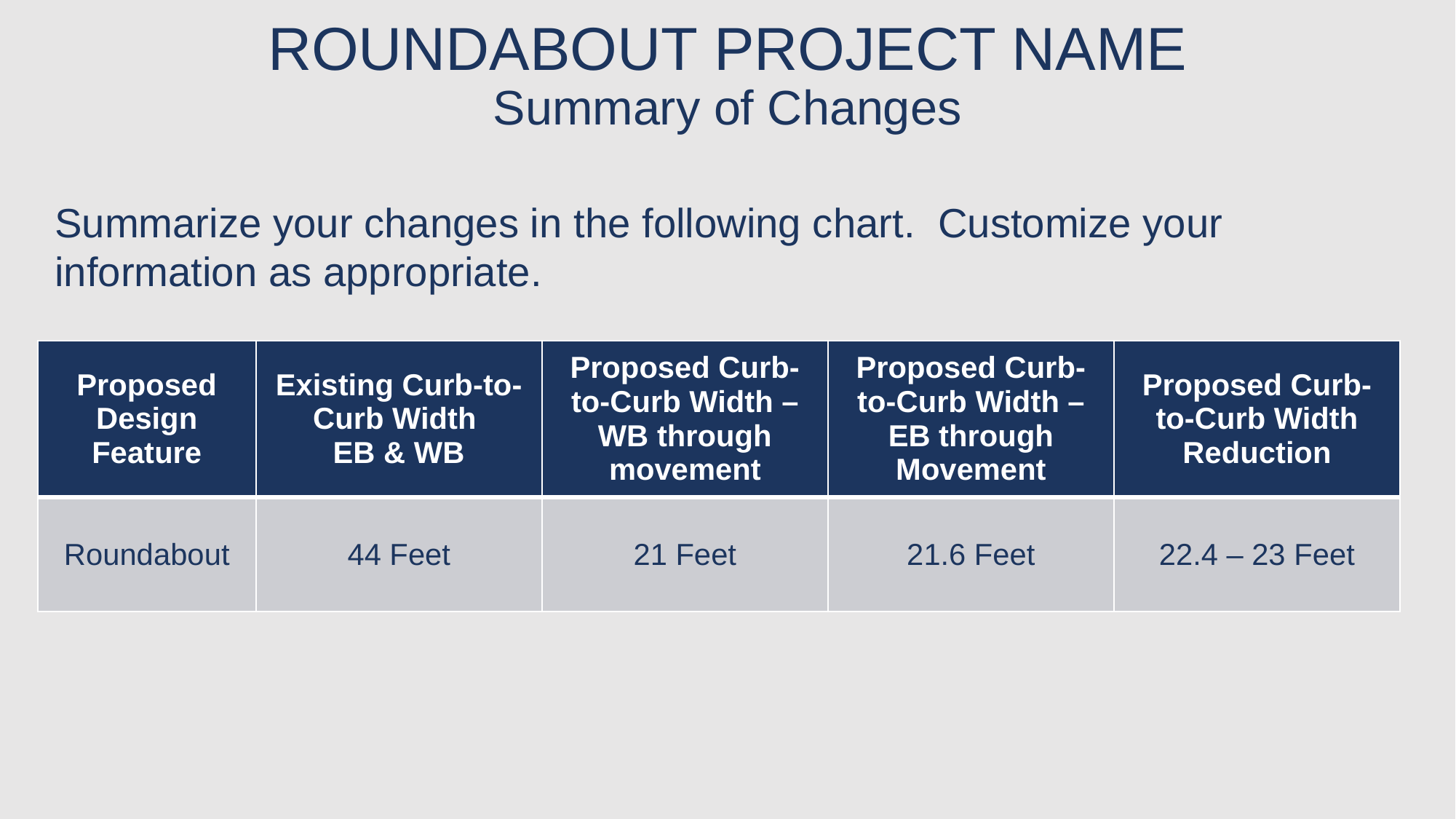

# ROUNDABOUT PROJECT NAME Summary of Changes
Summarize your changes in the following chart.  Customize your information as appropriate.
| Proposed Design Feature | Existing Curb-to-Curb Width EB & WB | Proposed Curb-to-Curb Width – WB through movement | Proposed Curb-to-Curb Width – EB through Movement | Proposed Curb-to-Curb Width Reduction |
| --- | --- | --- | --- | --- |
| Roundabout | 44 Feet | 21 Feet | 21.6 Feet | 22.4 – 23 Feet |
26